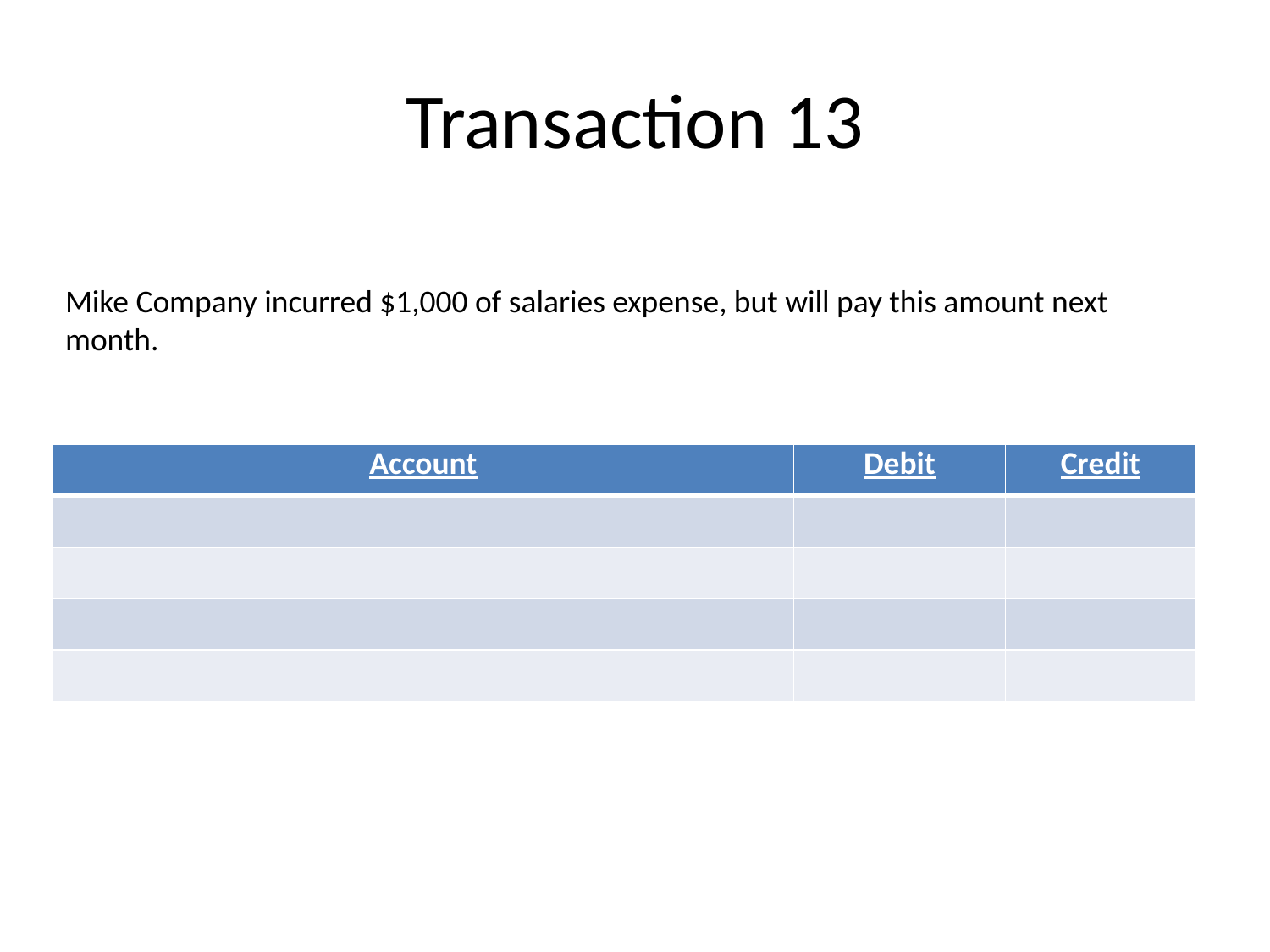

# Transaction 13
Mike Company incurred $1,000 of salaries expense, but will pay this amount next month.
| Account | Debit | Credit |
| --- | --- | --- |
|  |  |  |
|  |  |  |
|  |  |  |
|  |  |  |